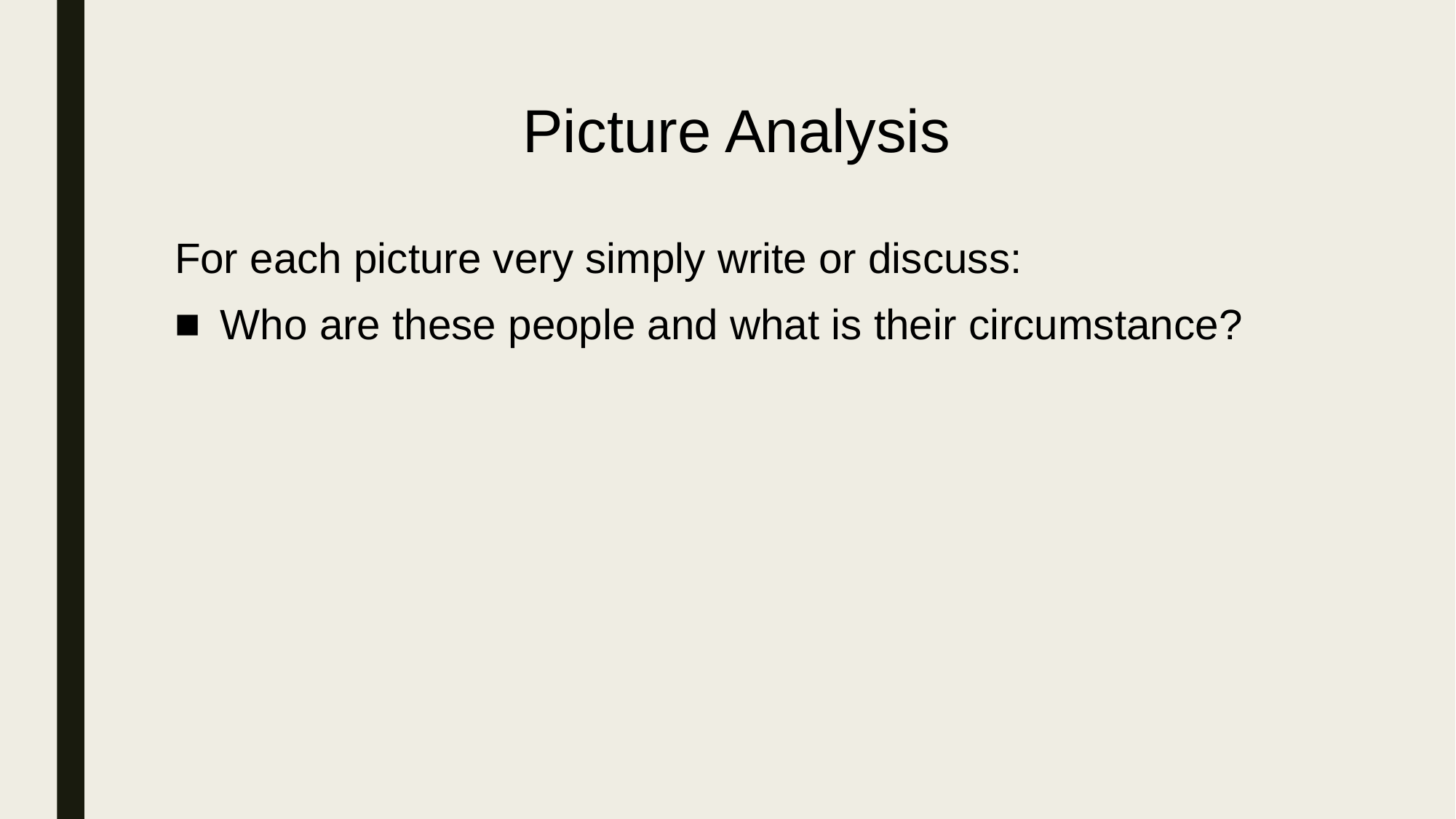

# Picture Analysis
For each picture very simply write or discuss:
Who are these people and what is their circumstance?